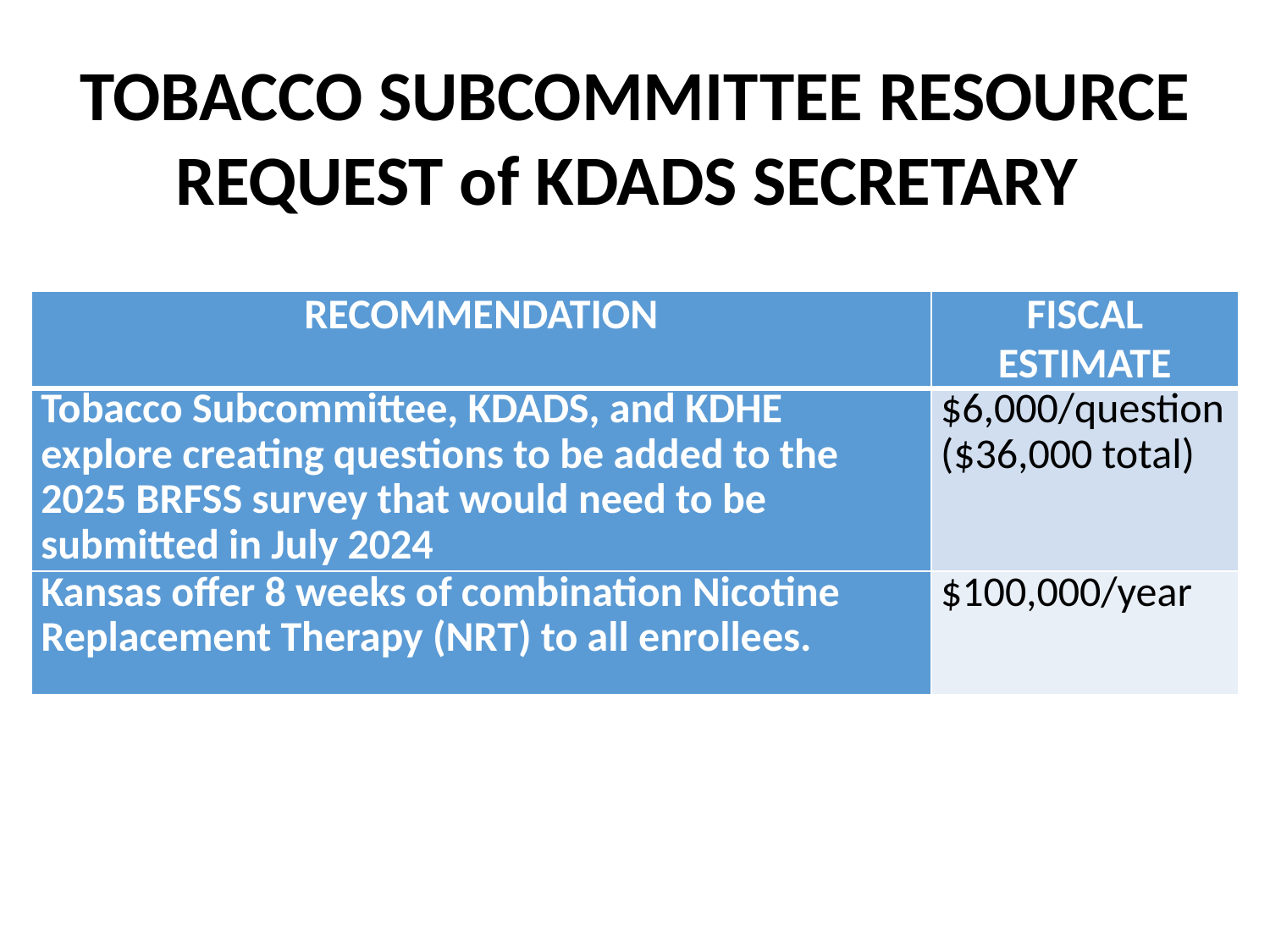

TOBACCO SUBCOMMITTEE RESOURCE REQUEST of KDADS SECRETARY

| RECOMMENDATION | FISCAL ESTIMATE |
| --- | --- |
| Tobacco Subcommittee, KDADS, and KDHE explore creating questions to be added to the 2025 BRFSS survey that would need to be submitted in July 2024 | $6,000/question ($36,000 total) |
| Kansas offer 8 weeks of combination Nicotine Replacement Therapy (NRT) to all enrollees. | $100,000/year |